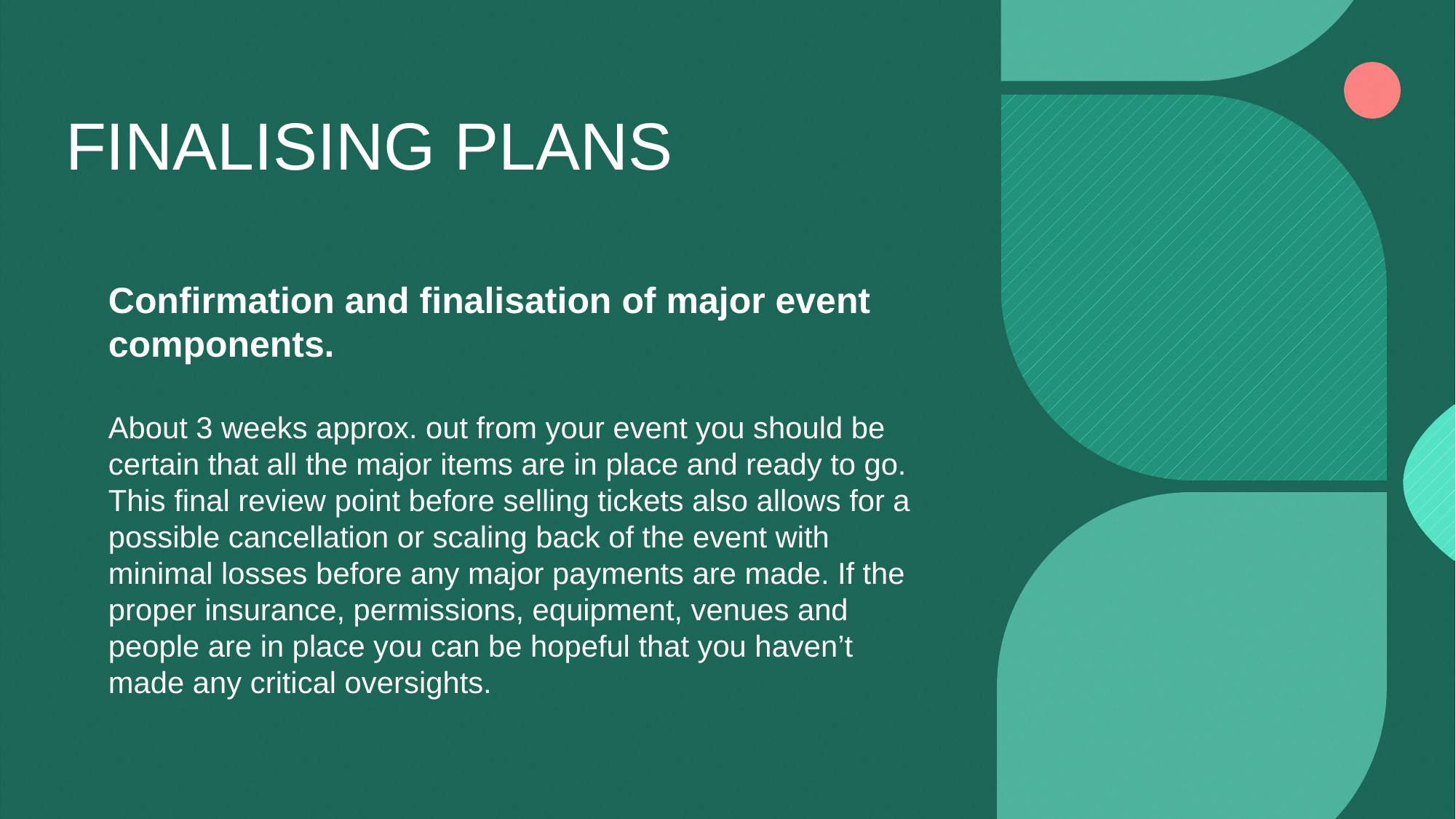

# FINALISING PLANS
Confirmation and finalisation of major event components.

About 3 weeks approx. out from your event you should be certain that all the major items are in place and ready to go. This final review point before selling tickets also allows for a possible cancellation or scaling back of the event with minimal losses before any major payments are made. If the proper insurance, permissions, equipment, venues and people are in place you can be hopeful that you haven’t made any critical oversights.